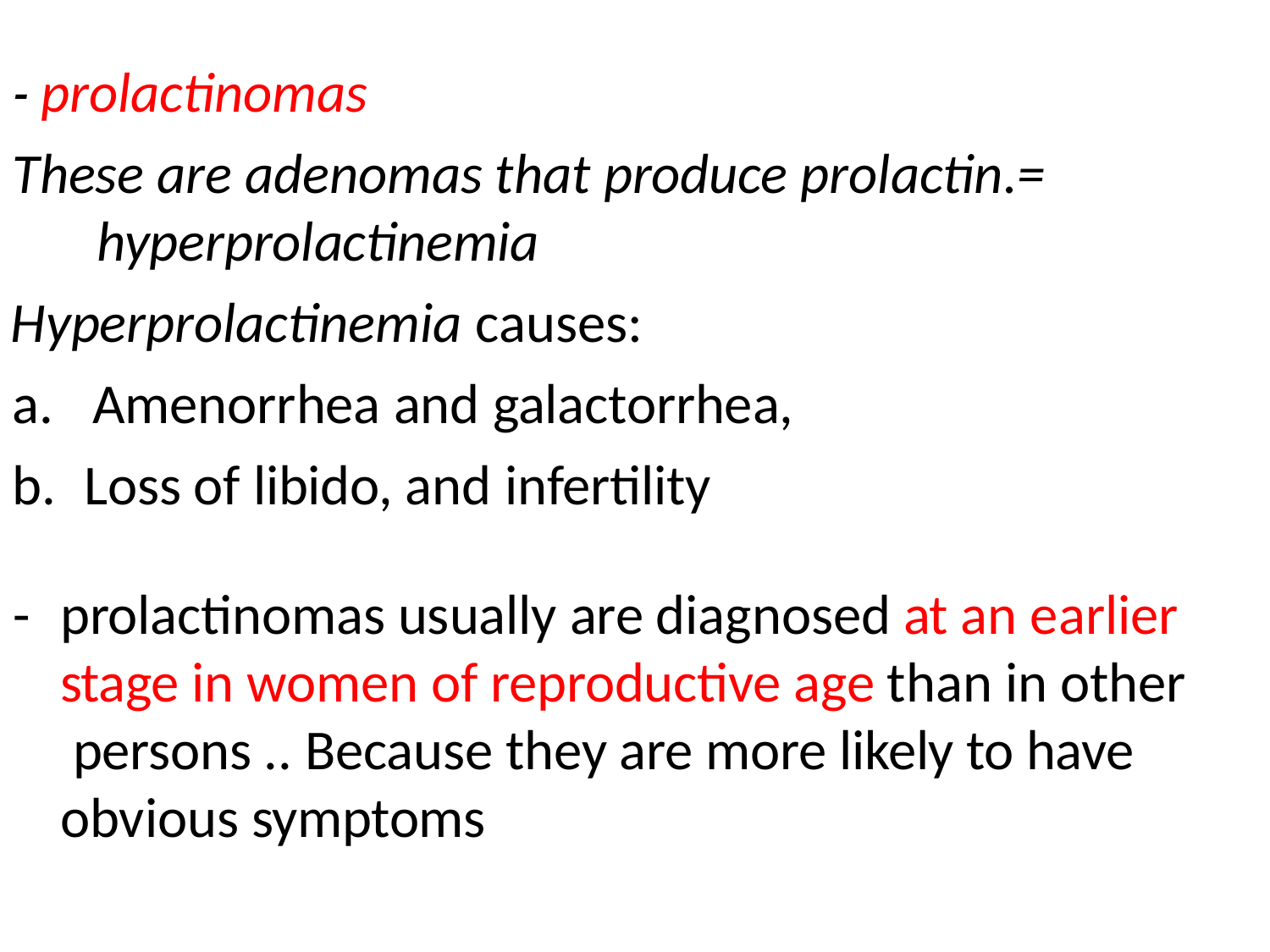

- prolactinomas
These are adenomas that produce prolactin.=  hyperprolactinemia
Hyperprolactinemia causes:
Amenorrhea and galactorrhea,
Loss of libido, and infertility

-	prolactinomas usually are diagnosed at an earlier  stage in women of reproductive age than in other  persons .. Because they are more likely to have  obvious symptoms